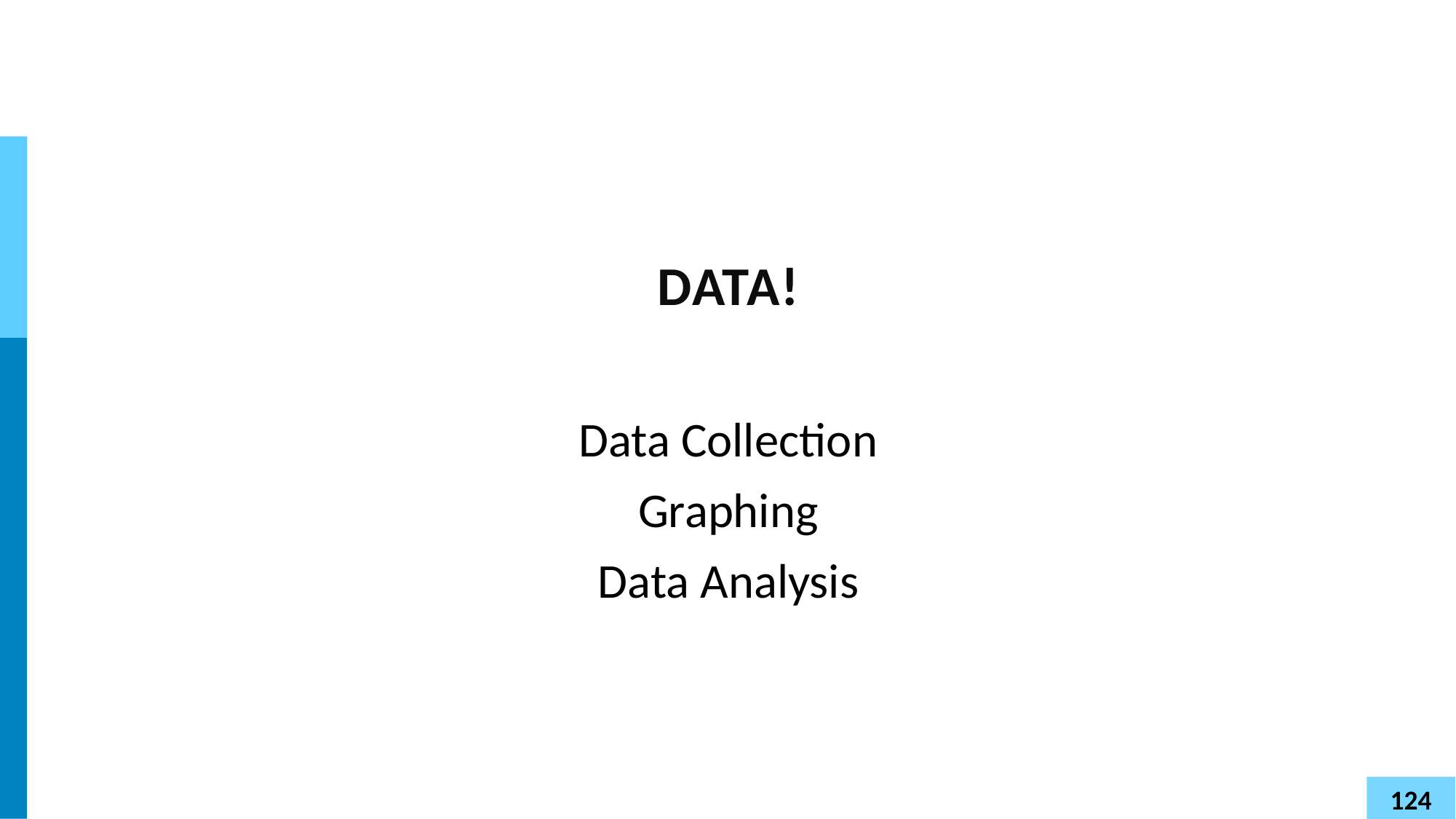

# DATA!
Data Collection
Graphing
Data Analysis